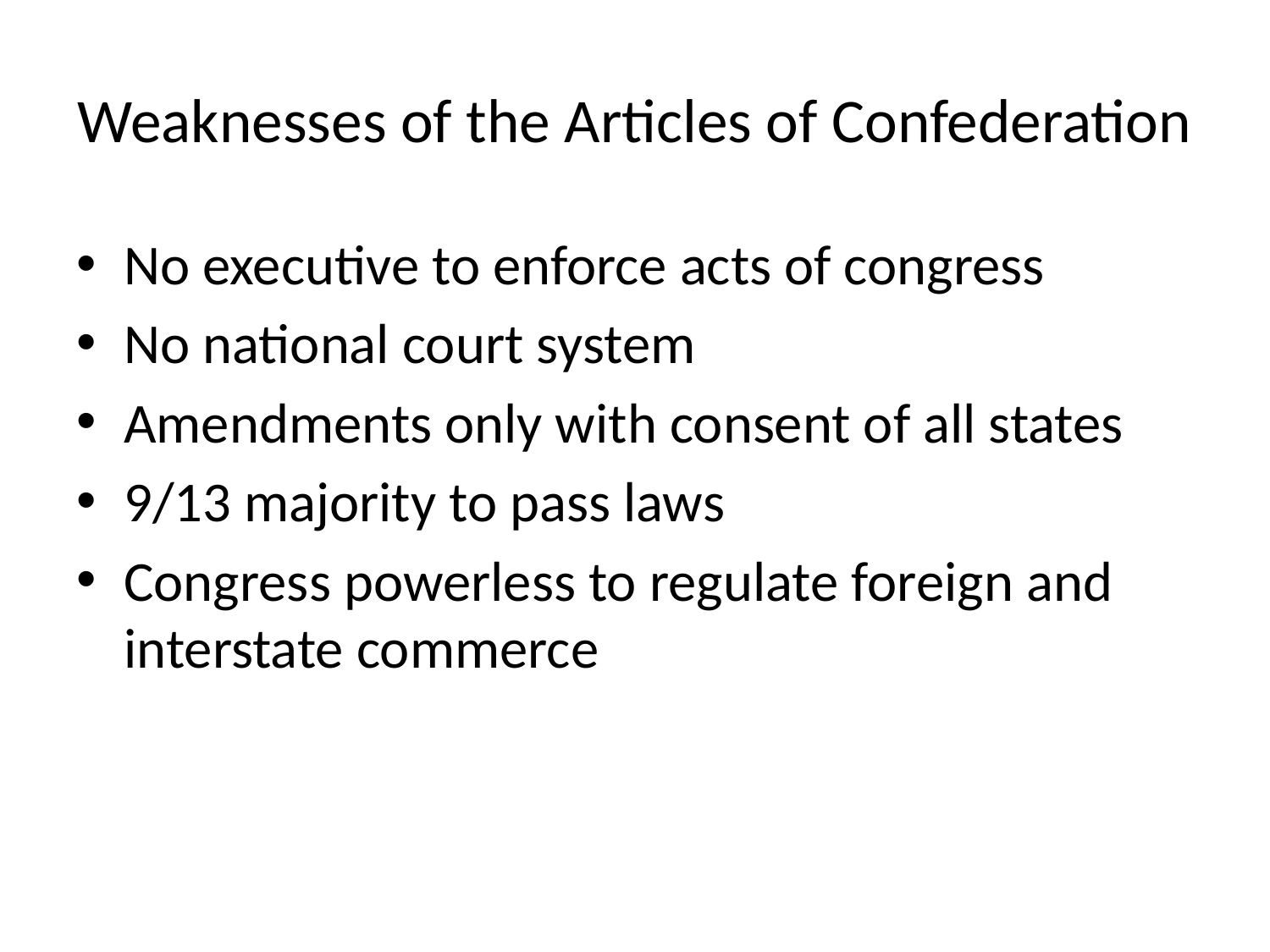

# Weaknesses of the Articles of Confederation
No executive to enforce acts of congress
No national court system
Amendments only with consent of all states
9/13 majority to pass laws
Congress powerless to regulate foreign and interstate commerce